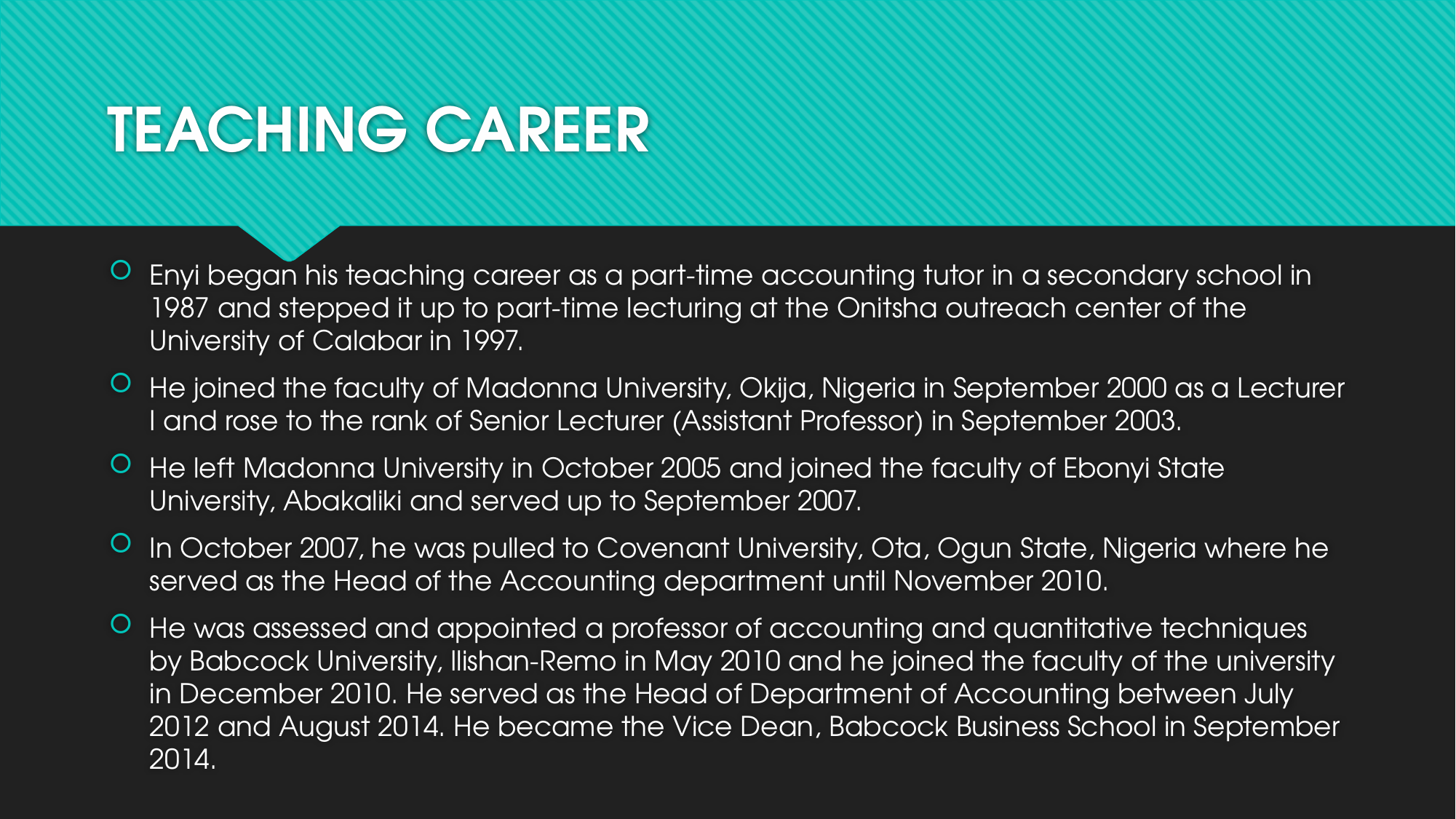

# TEACHING CAREER
Enyi began his teaching career as a part-time accounting tutor in a secondary school in 1987 and stepped it up to part-time lecturing at the Onitsha outreach center of the University of Calabar in 1997.
He joined the faculty of Madonna University, Okija, Nigeria in September 2000 as a Lecturer I and rose to the rank of Senior Lecturer (Assistant Professor) in September 2003.
He left Madonna University in October 2005 and joined the faculty of Ebonyi State University, Abakaliki and served up to September 2007.
In October 2007, he was pulled to Covenant University, Ota, Ogun State, Nigeria where he served as the Head of the Accounting department until November 2010.
He was assessed and appointed a professor of accounting and quantitative techniques by Babcock University, Ilishan-Remo in May 2010 and he joined the faculty of the university in December 2010. He served as the Head of Department of Accounting between July 2012 and August 2014. He became the Vice Dean, Babcock Business School in September 2014.